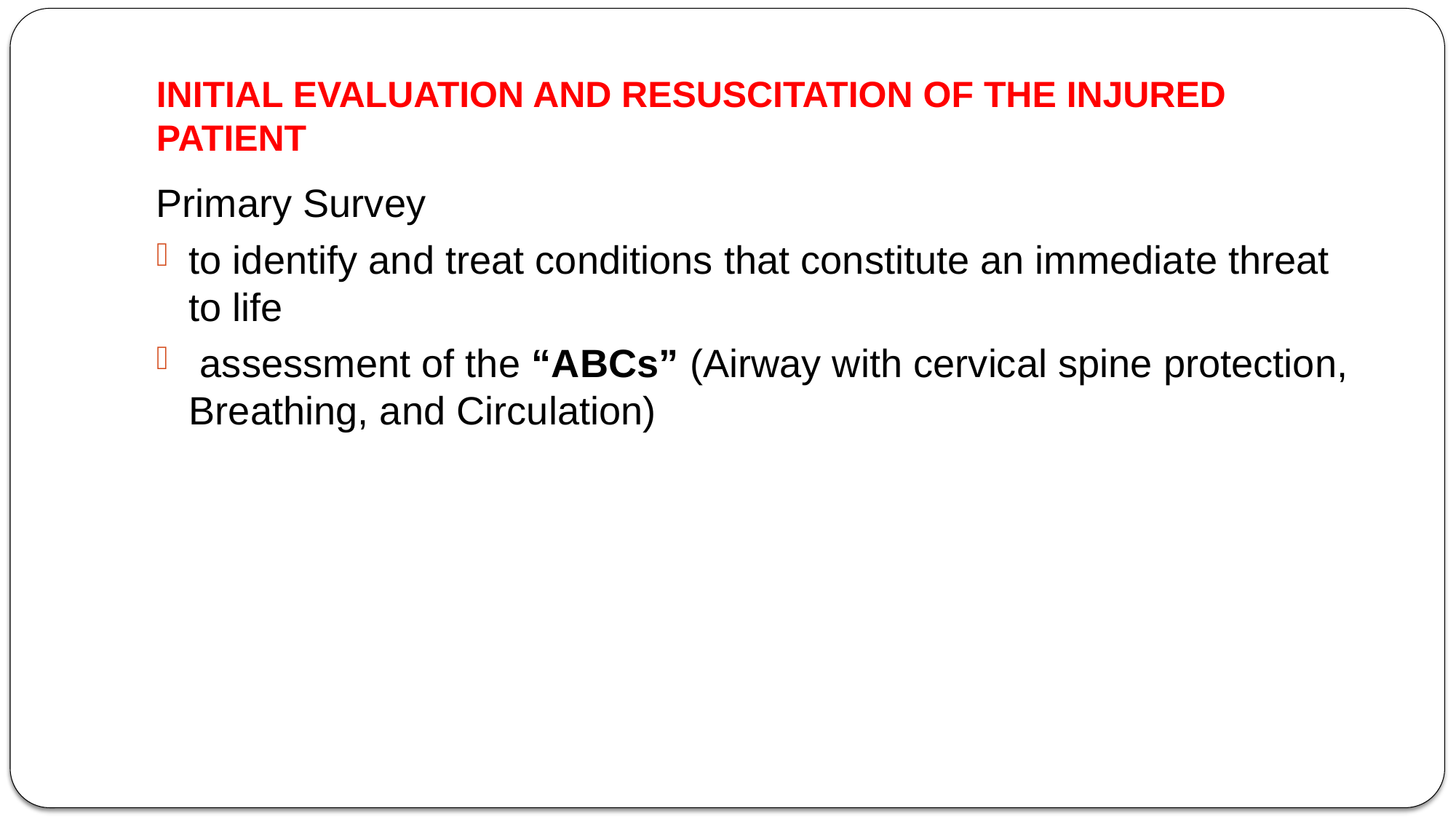

# INITIAL EVALUATION AND RESUSCITATION OF THE INJURED PATIENT
Primary Survey
to identify and treat conditions that constitute an immediate threat to life
 assessment of the “ABCs” (Airway with cervical spine protection, Breathing, and Circulation)